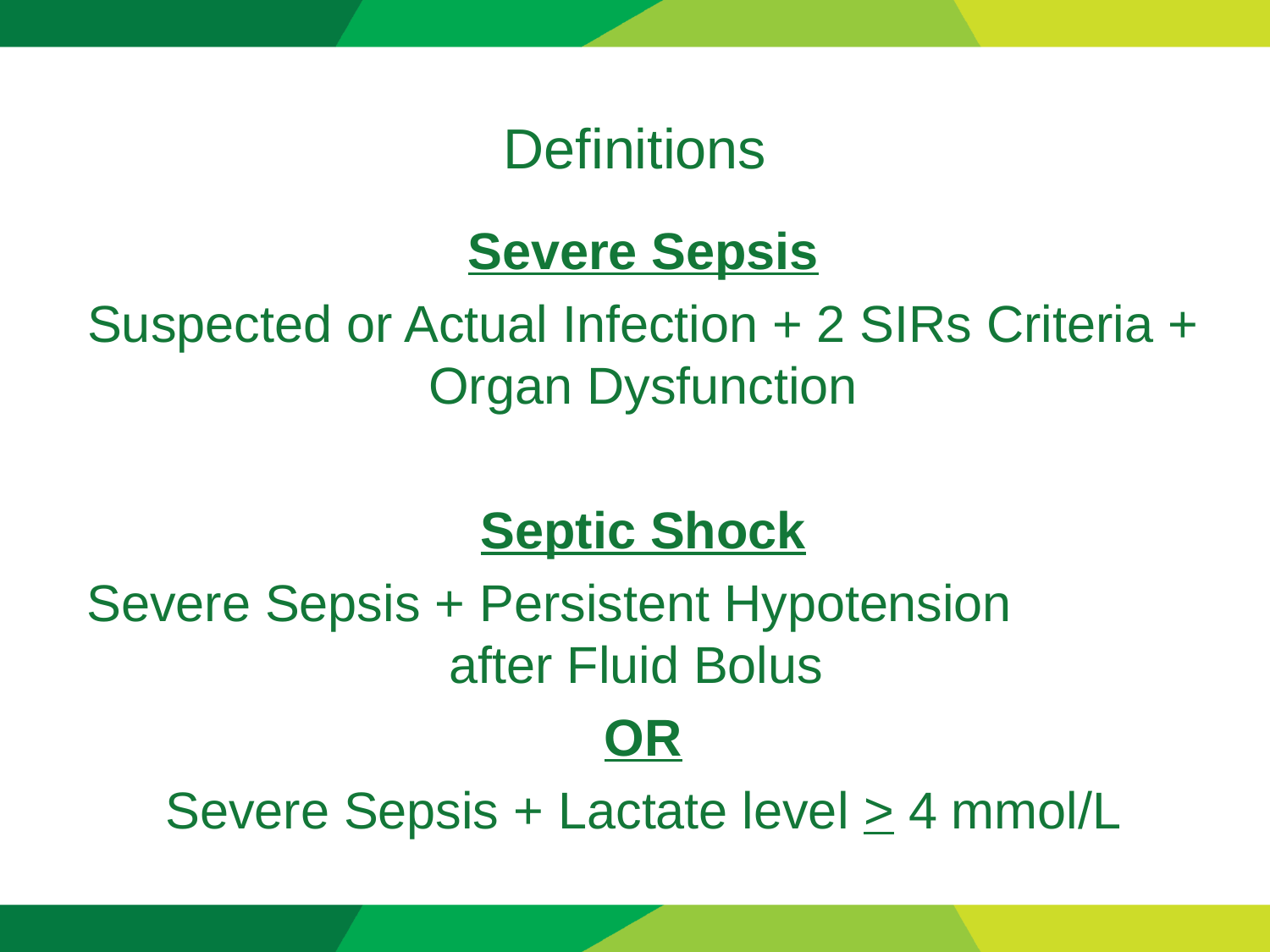

# Definitions
Severe Sepsis
Suspected or Actual Infection + 2 SIRs Criteria + Organ Dysfunction

Septic Shock
Severe Sepsis + Persistent Hypotension              after Fluid Bolus
OR
Severe Sepsis + Lactate level > 4 mmol/L